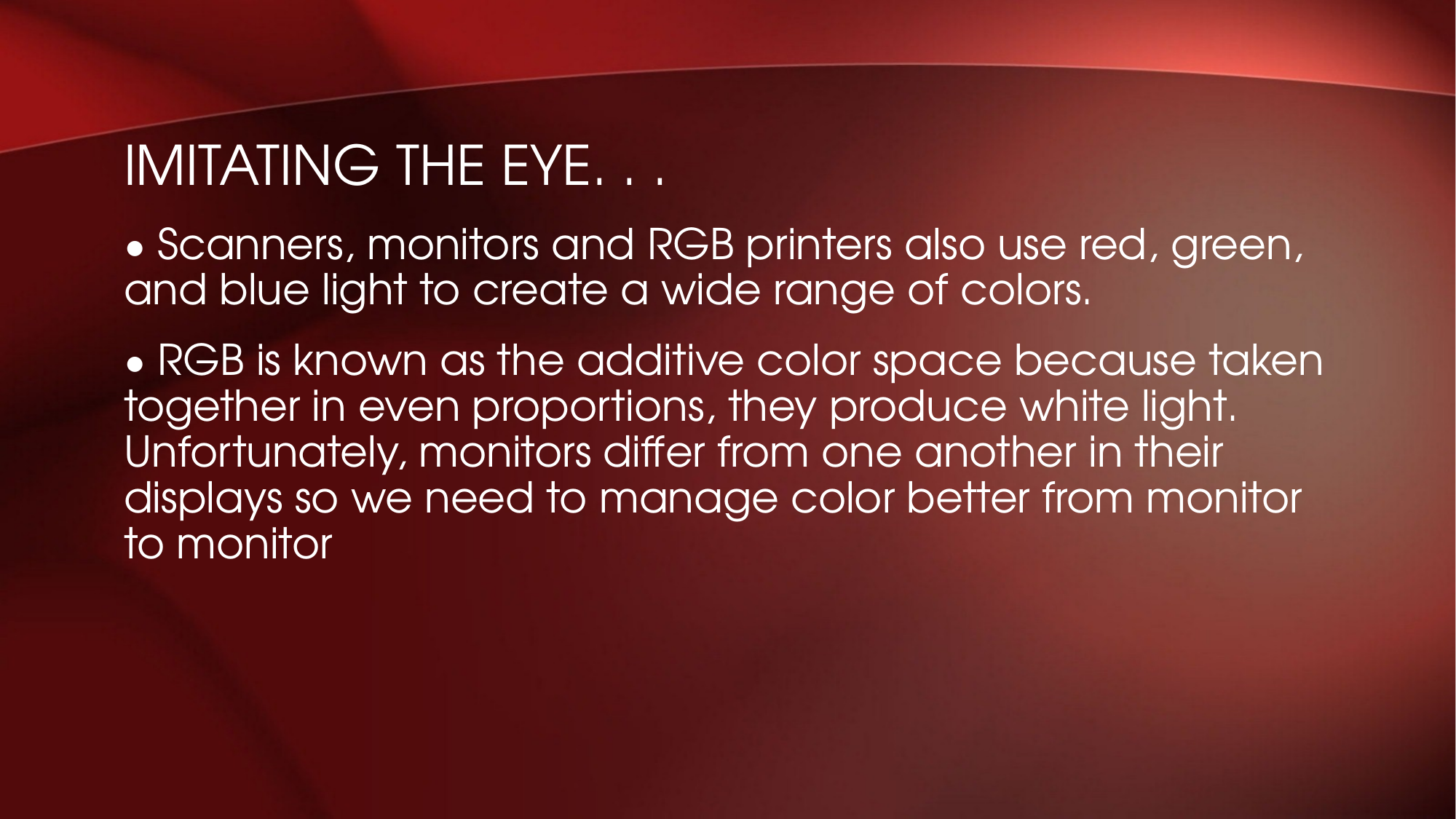

# Imitating the Eye. . .
• Scanners, monitors and RGB printers also use red, green, and blue light to create a wide range of colors.
• RGB is known as the additive color space because taken together in even proportions, they produce white light. Unfortunately, monitors differ from one another in their displays so we need to manage color better from monitor to monitor